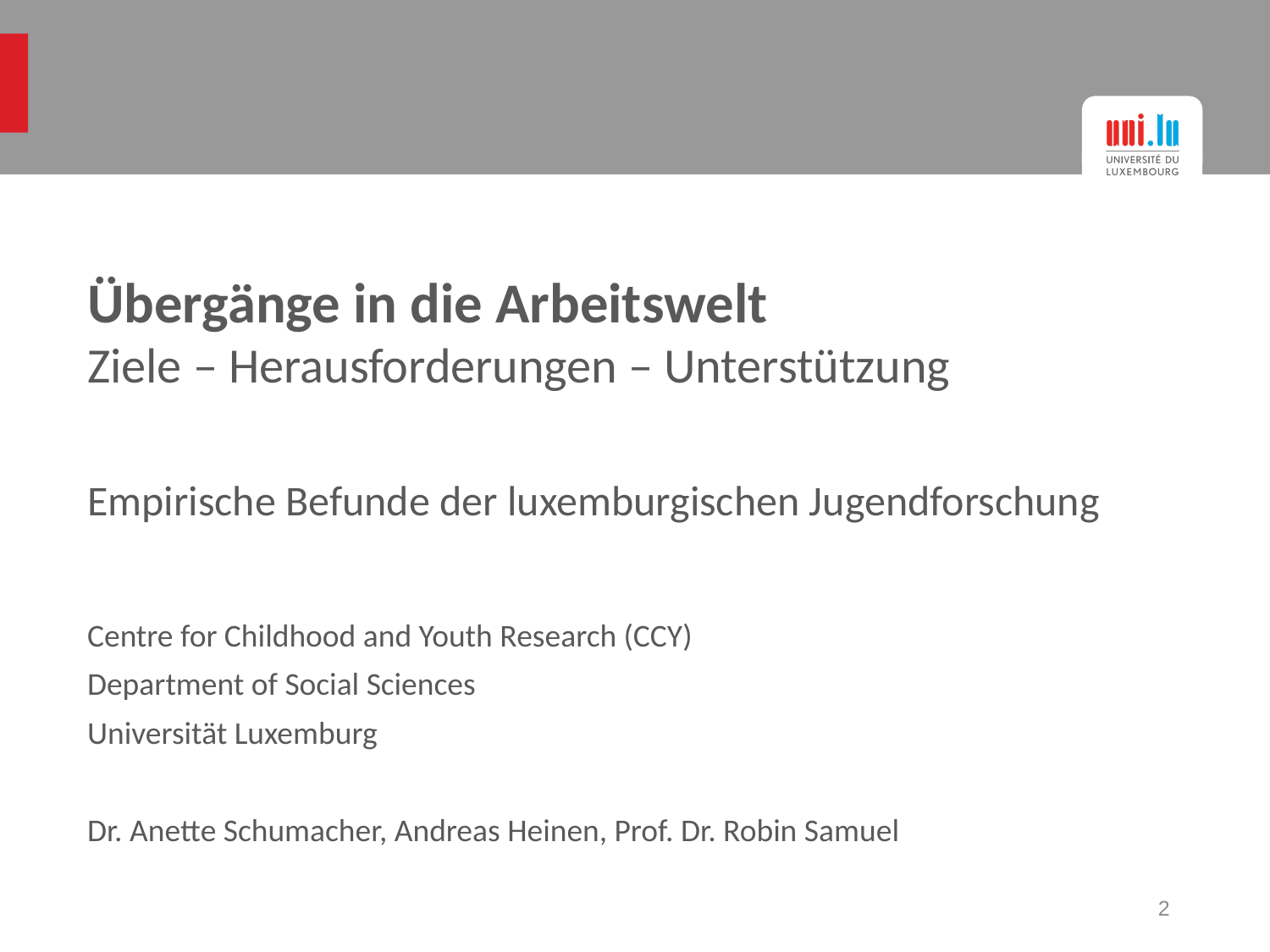

#
Übergänge in die Arbeitswelt
Ziele – Herausforderungen – Unterstützung

Empirische Befunde der luxemburgischen Jugendforschung

Centre for Childhood and Youth Research (CCY)
Department of Social Sciences
Universität Luxemburg

Dr. Anette Schumacher, Andreas Heinen, Prof. Dr. Robin Samuel

2